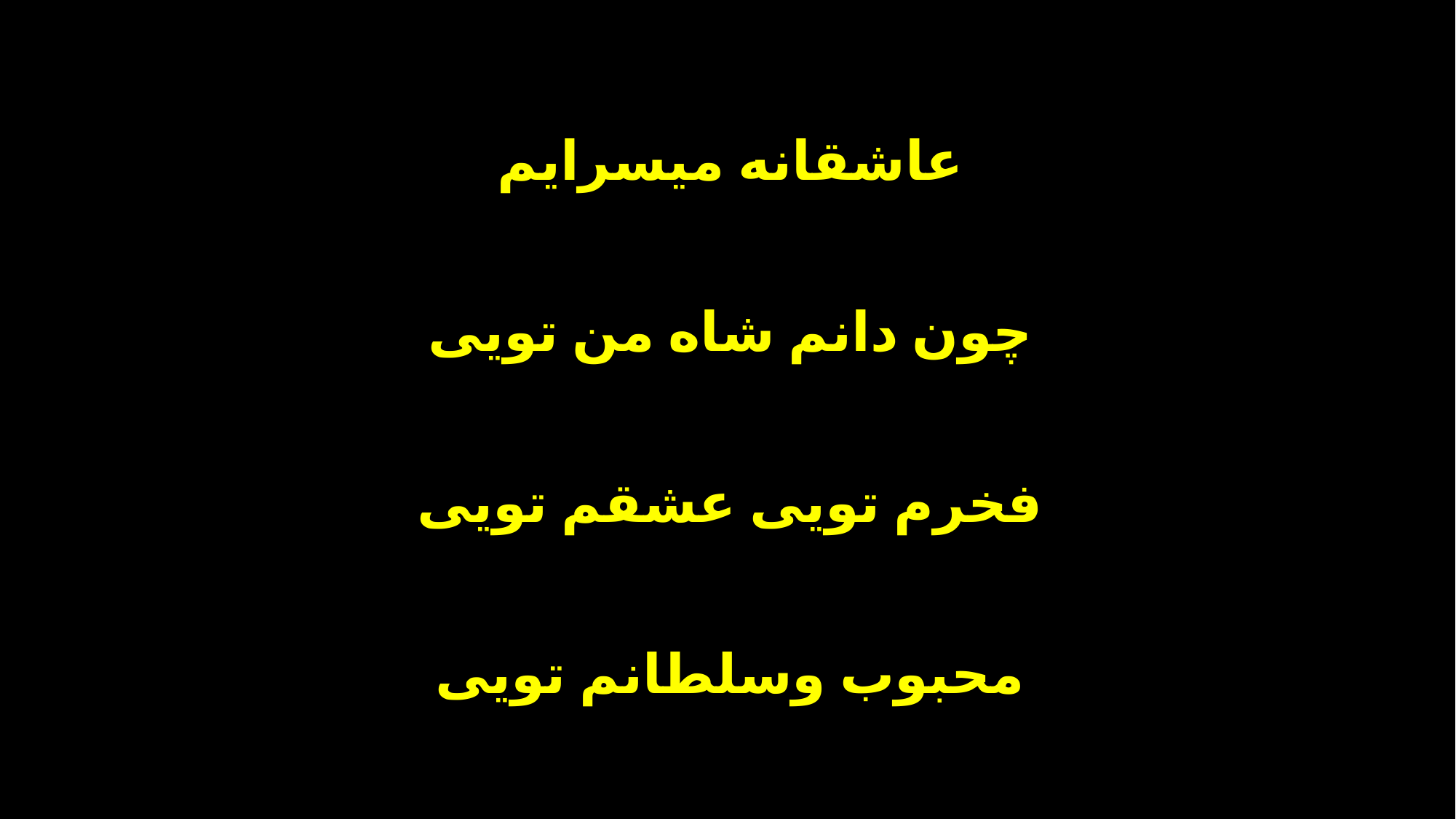

عاشقانه میسرایم

چون دانم شاه من تویی

فخرم تویی عشقم تویی

محبوب وسلطانم تویی